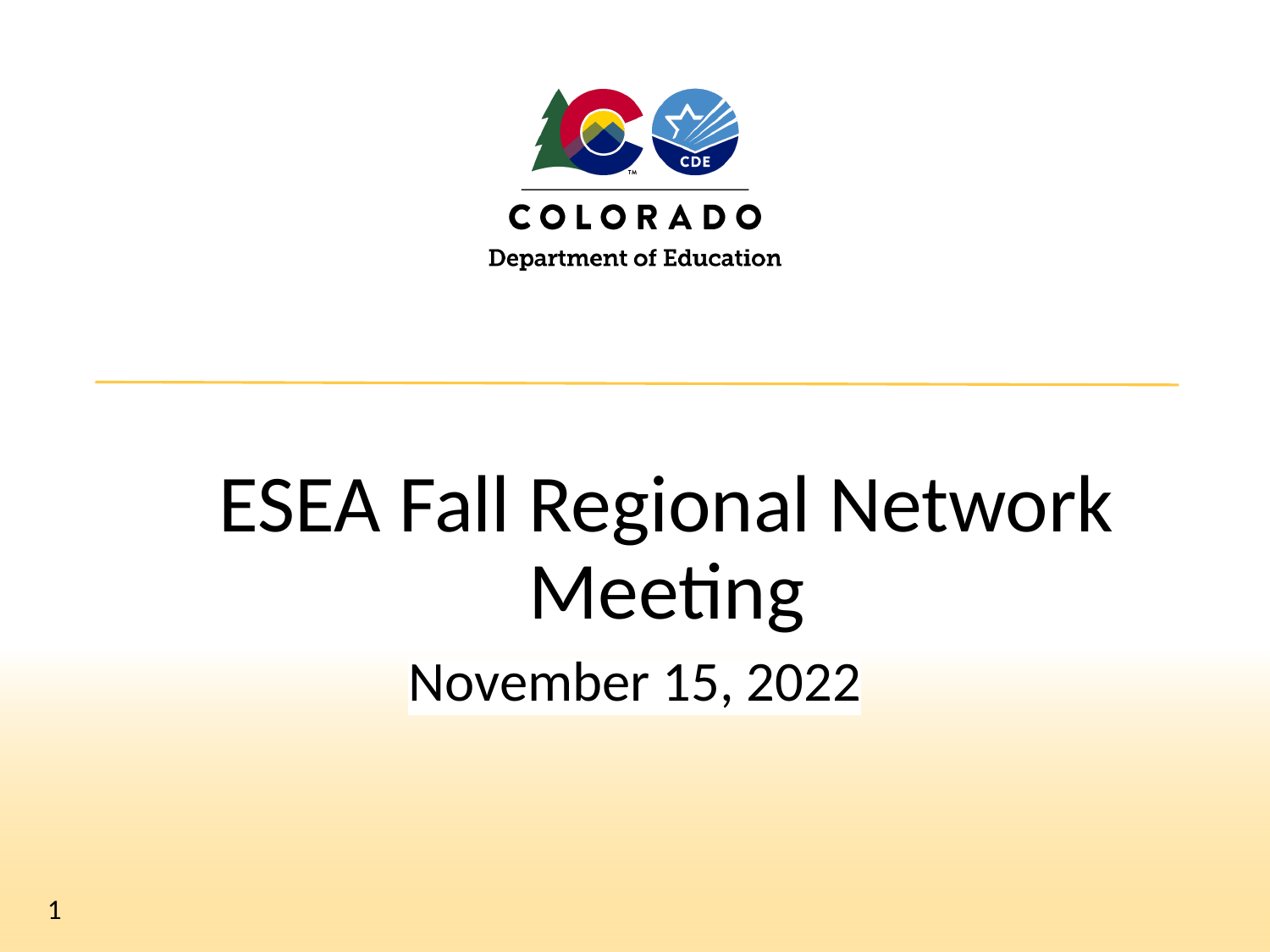

# ESEA Fall Regional Network Meeting
November 15, 2022
1